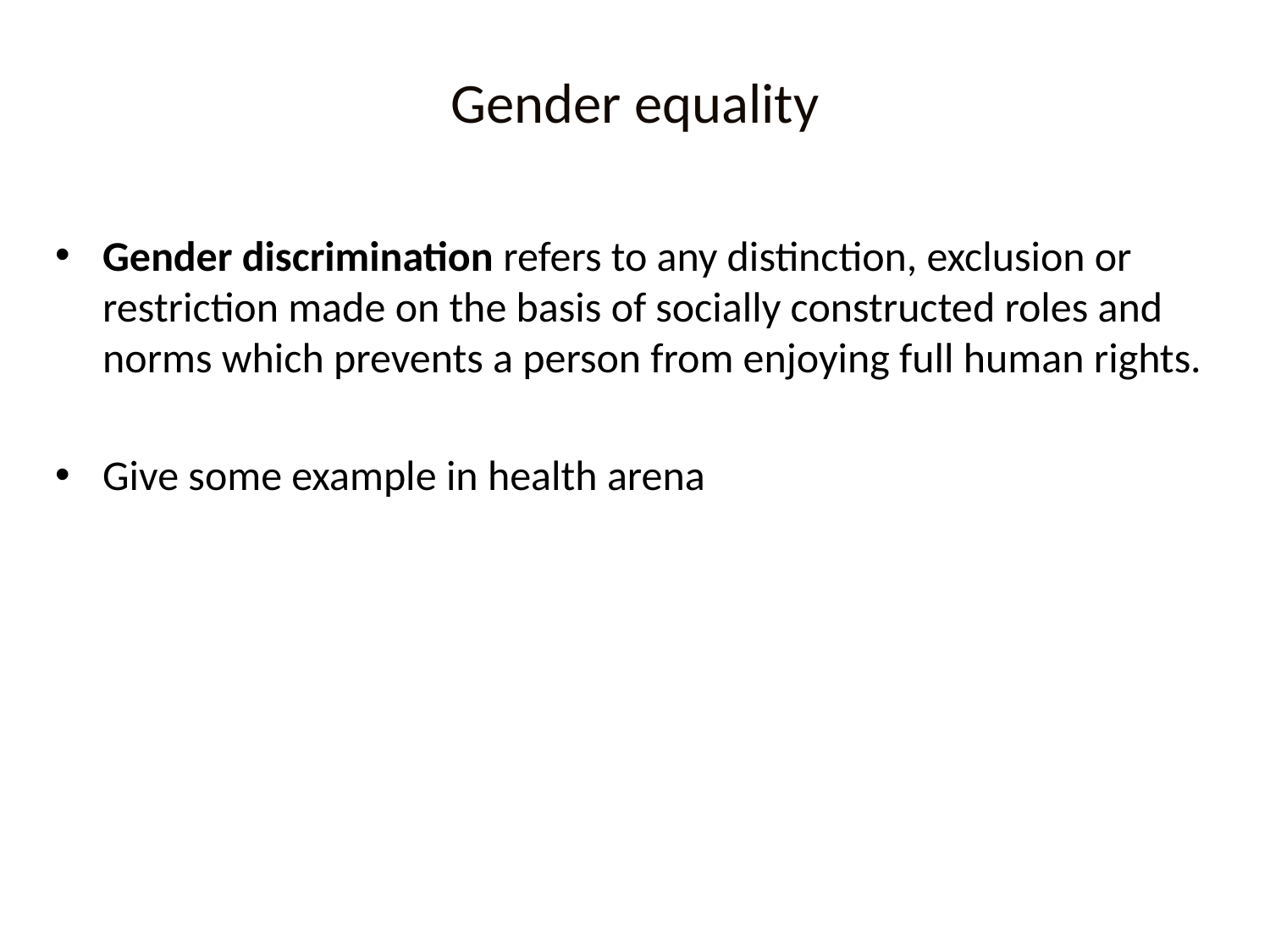

# Gender equality
Gender discrimination refers to any distinction, exclusion or restriction made on the basis of socially constructed roles and norms which prevents a person from enjoying full human rights.

Give some example in health arena